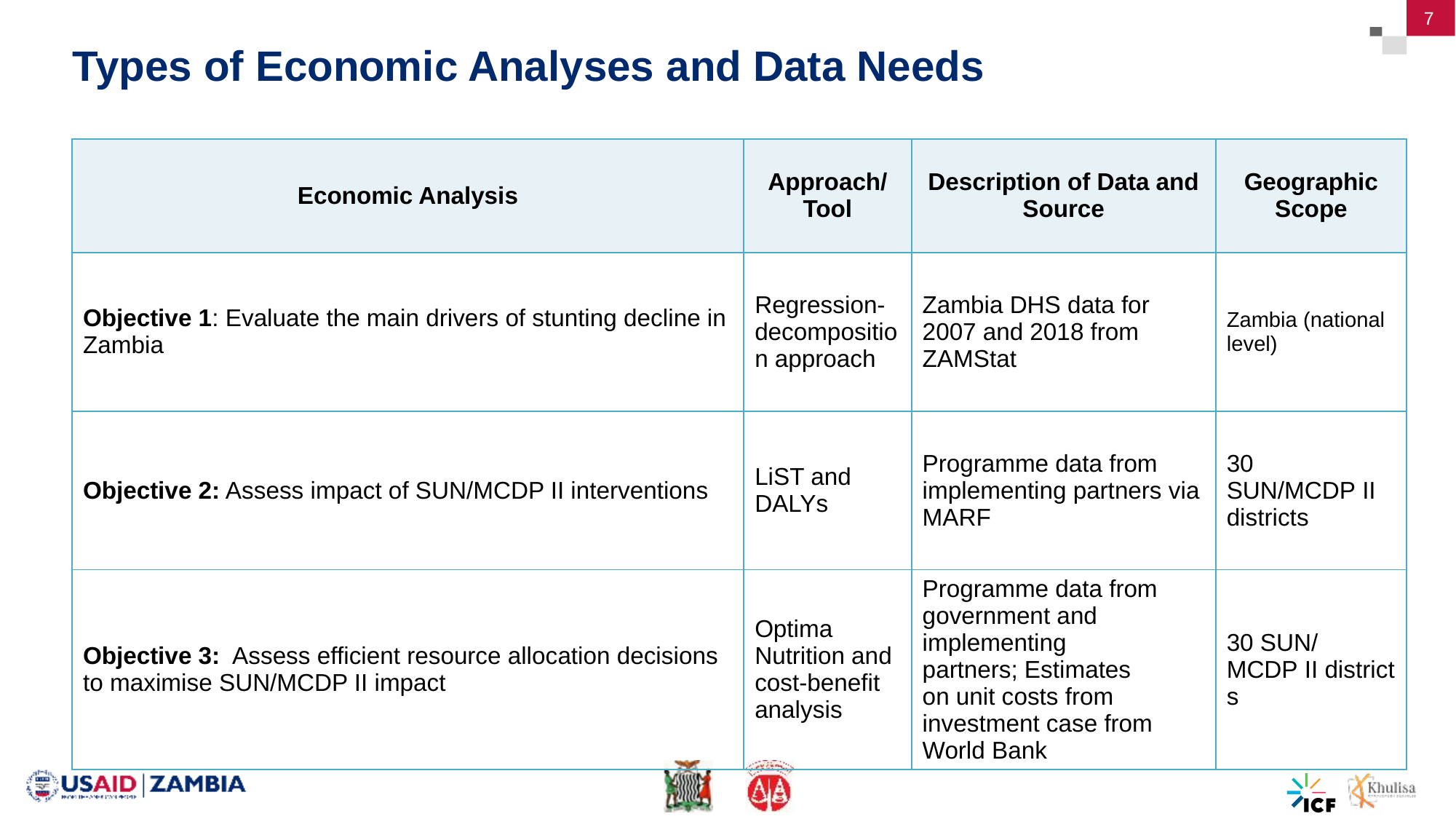

7
# Types of Economic Analyses and Data Needs
| Economic Analysis | Approach/Tool | Description of Data and Source | Geographic Scope |
| --- | --- | --- | --- |
| Objective 1: Evaluate the main drivers of stunting decline in Zambia | Regression-decomposition approach | Zambia DHS data for 2007 and 2018 from ZAMStat | Zambia (national level) |
| Objective 2: Assess impact of SUN/MCDP II interventions | LiST and DALYs | Programme data from implementing partners via MARF | 30 SUN/MCDP II  districts |
| Objective 3:  Assess efficient resource allocation decisions to maximise SUN/MCDP II impact | Optima Nutrition and cost-benefit analysis | Programme data from government and implementing partners; Estimates on unit costs from investment case from World Bank | 30 SUN/MCDP II districts |